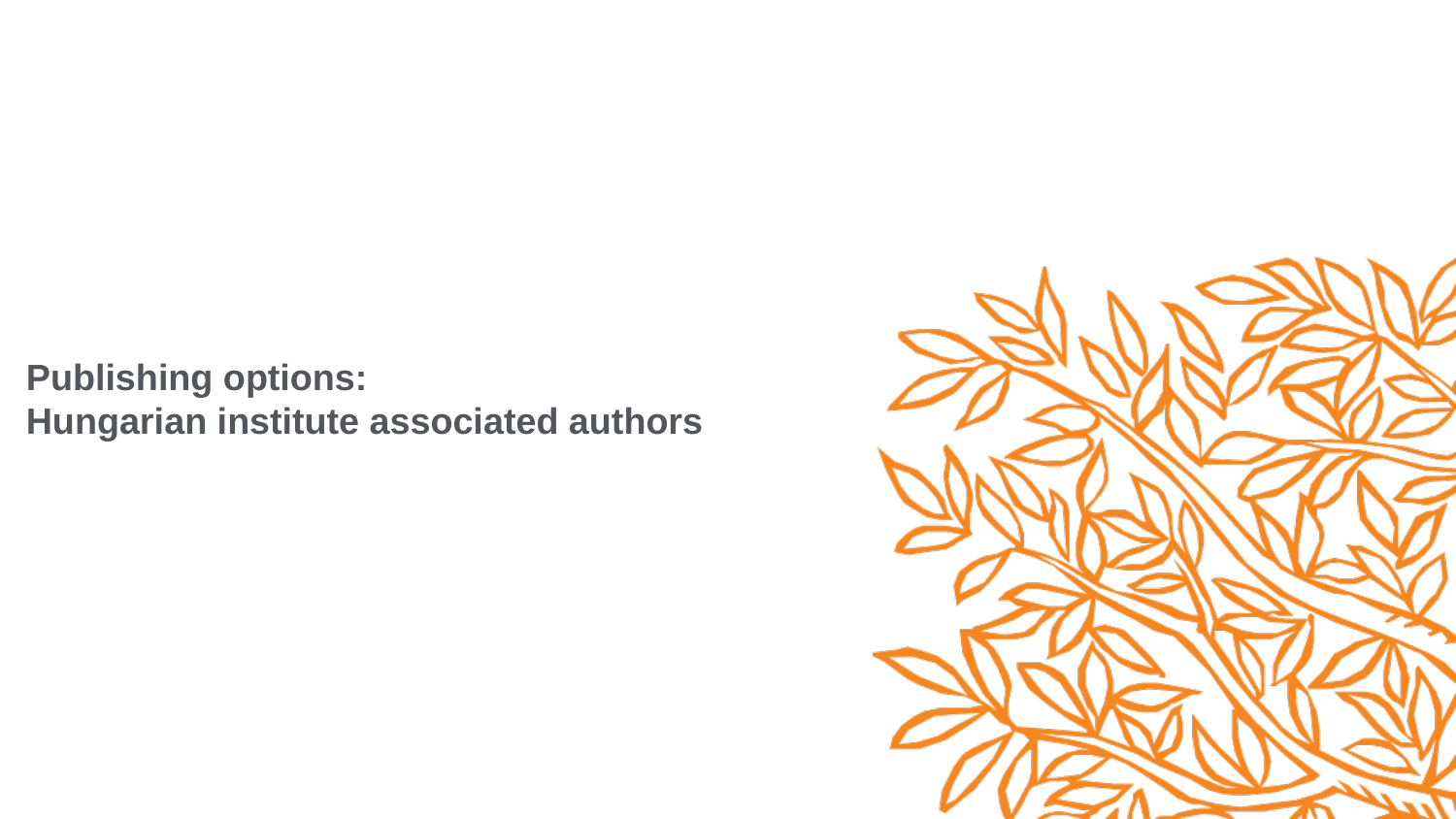

# Publishing options: Hungarian institute associated authors